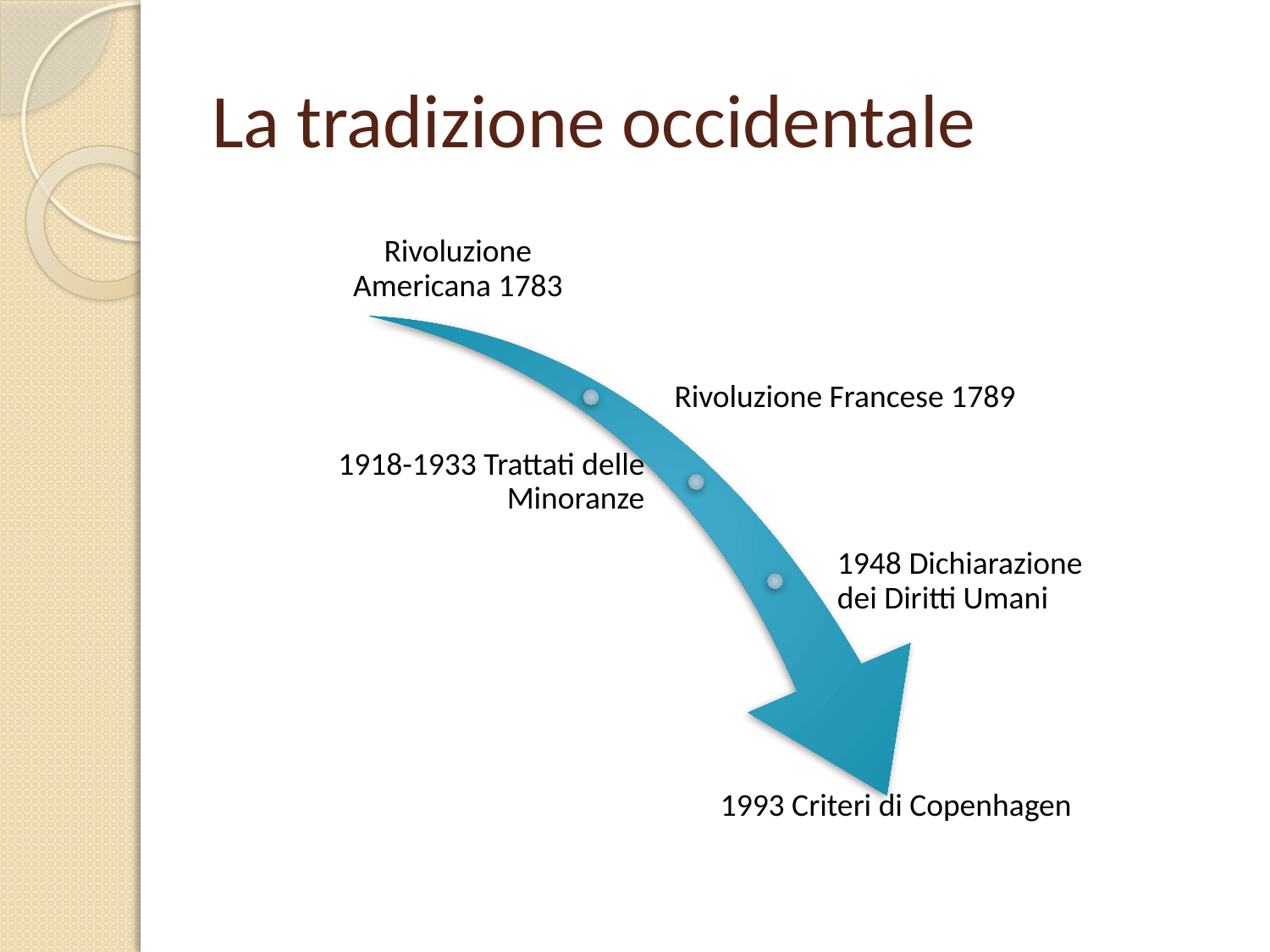

# La tradizione occidentale
Rivoluzione Americana 1783
Rivoluzione Francese 1789
1918-1933 Trattati delle Minoranze
1948 Dichiarazione dei Diritti Umani
1993 Criteri di Copenhagen